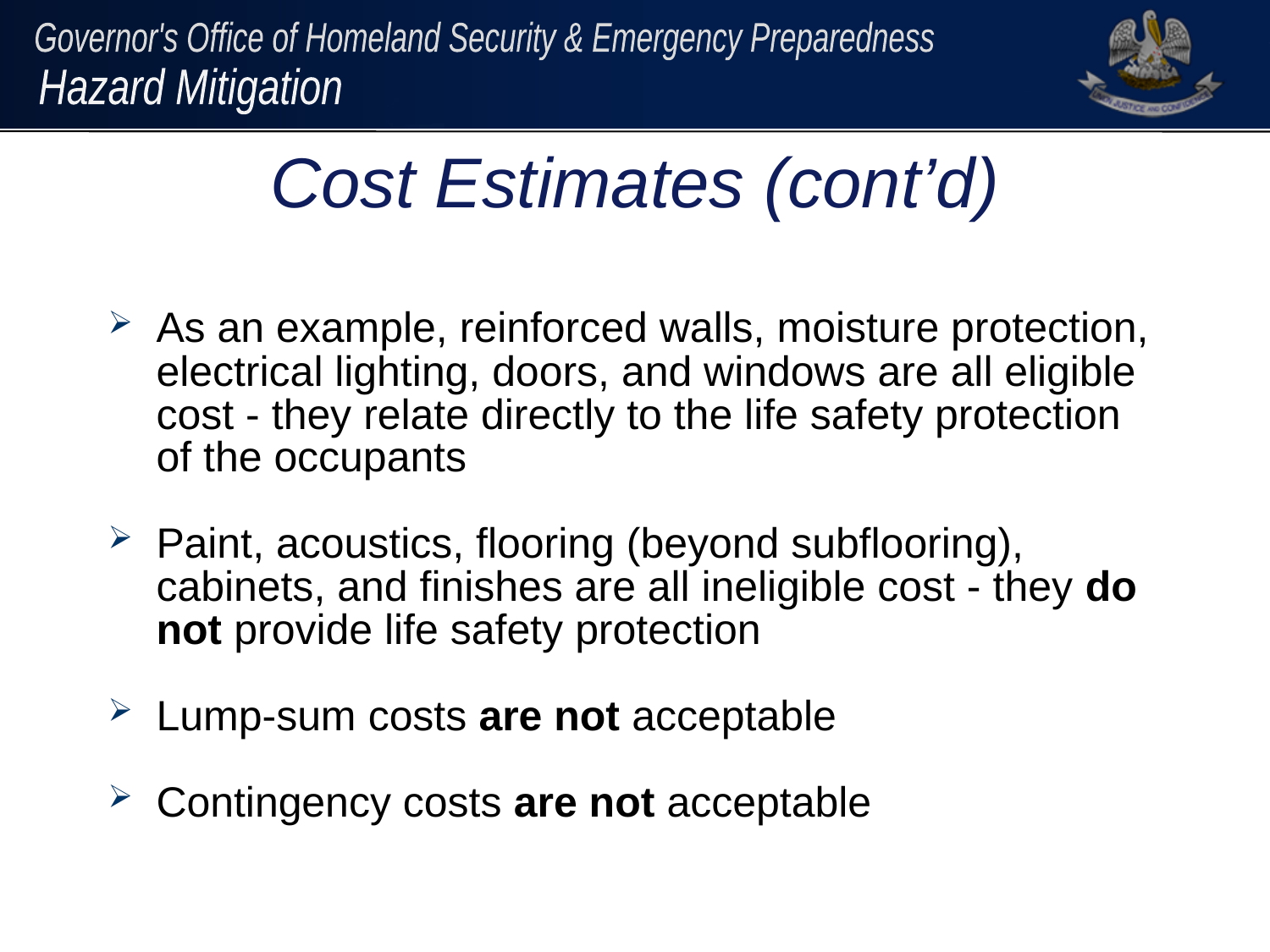

# Cost Estimates (cont’d)
As an example, reinforced walls, moisture protection, electrical lighting, doors, and windows are all eligible cost - they relate directly to the life safety protection of the occupants

Paint, acoustics, flooring (beyond subflooring), cabinets, and finishes are all ineligible cost - they do not provide life safety protection

Lump-sum costs are not acceptable

Contingency costs are not acceptable